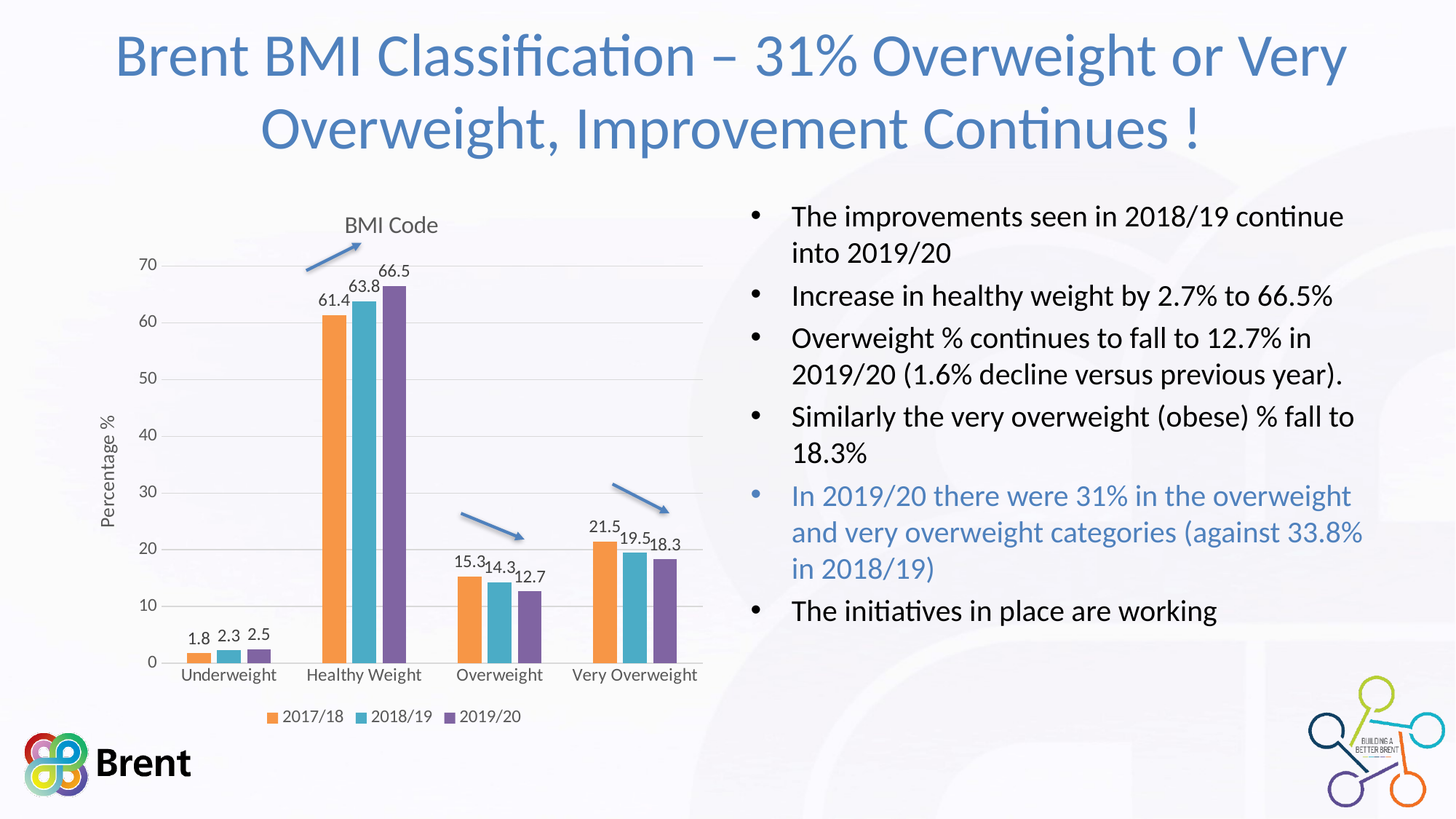

# Brent BMI Classification – 31% Overweight or Very Overweight, Improvement Continues !

### Chart: BMI Code

| Category | 2017/18 | 2018/19 | 2019/20 |
|---|---|---|---|
| Underweight | 1.8 | 2.3 | 2.5 |
| Healthy Weight | 61.4 | 63.8 | 66.5 |
| Overweight | 15.3 | 14.3 | 12.7 |
| Very Overweight | 21.5 | 19.5 | 18.3 |
The improvements seen in 2018/19 continue into 2019/20
Increase in healthy weight by 2.7% to 66.5%
Overweight % continues to fall to 12.7% in 2019/20 (1.6% decline versus previous year).
Similarly the very overweight (obese) % fall to 18.3%
In 2019/20 there were 31% in the overweight and very overweight categories (against 33.8% in 2018/19)
The initiatives in place are working